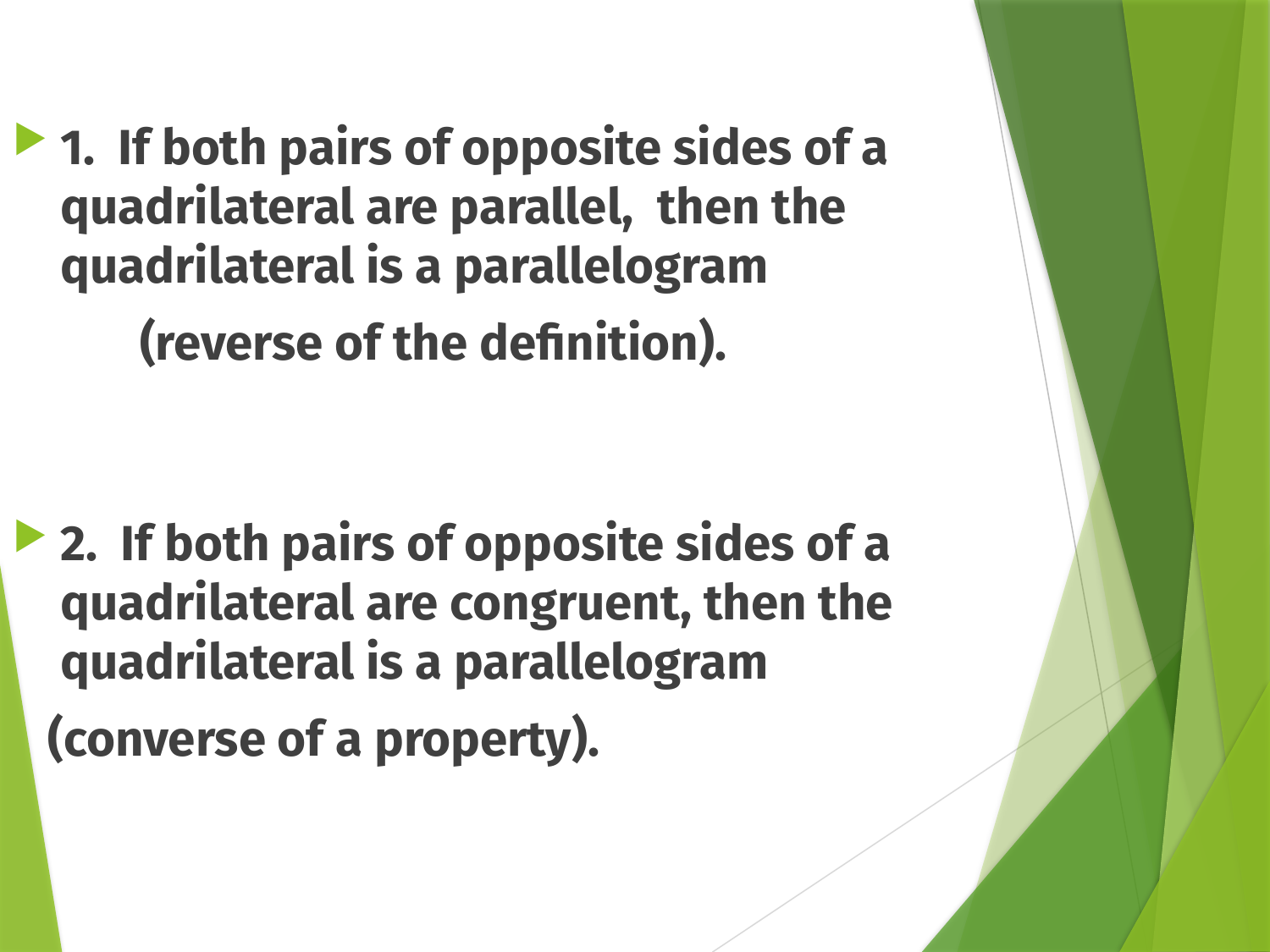

1.  If both pairs of opposite sides of a quadrilateral are parallel,  then the quadrilateral is a parallelogram
	(reverse of the definition).

2.  If both pairs of opposite sides of a quadrilateral are congruent, then the quadrilateral is a parallelogram
   (converse of a property).